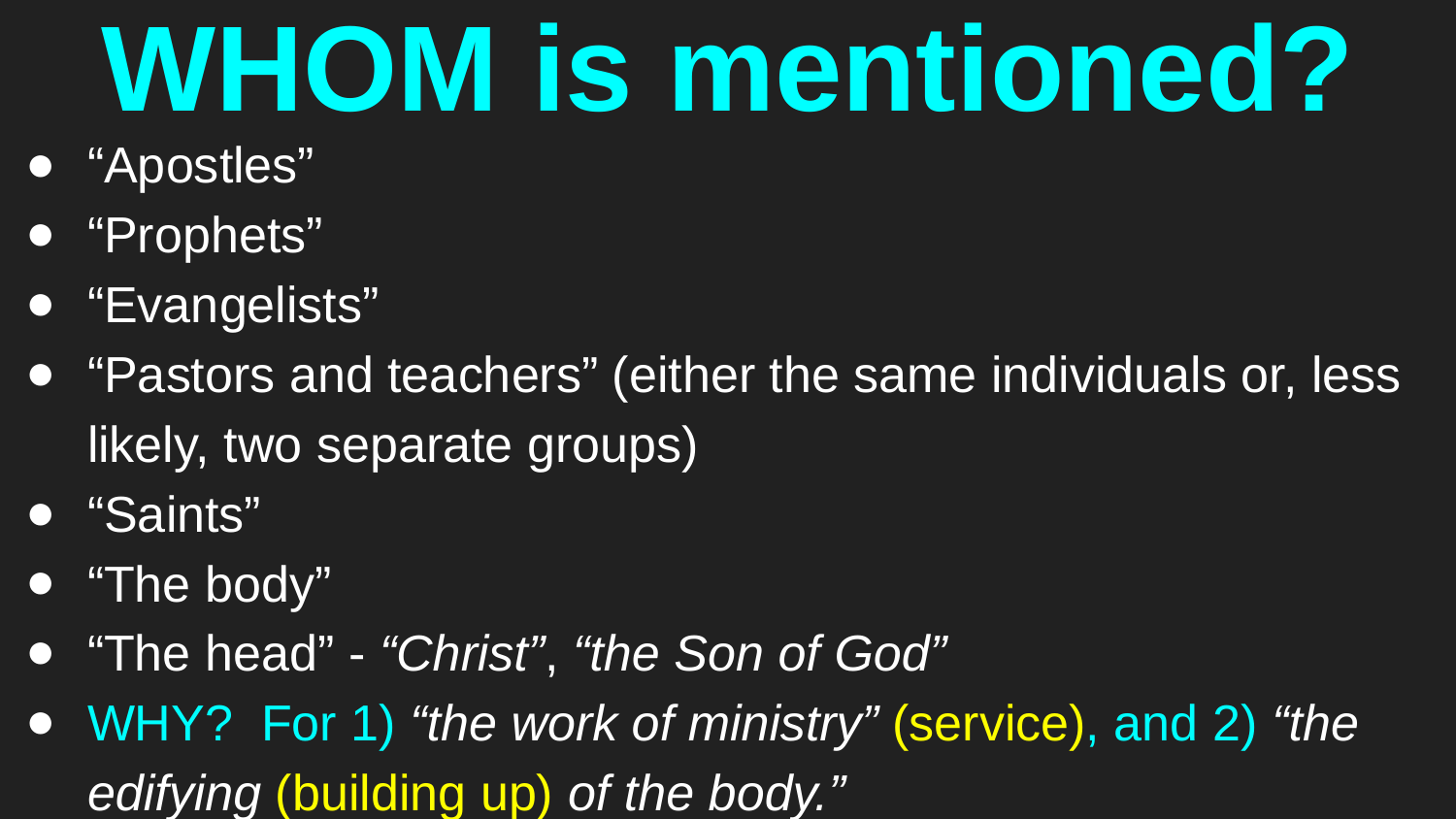

# WHOM is mentioned?
“Apostles”
“Prophets”
“Evangelists”
“Pastors and teachers” (either the same individuals or, less likely, two separate groups)
“Saints”
“The body”
“The head” - “Christ”, “the Son of God”
WHY?  For 1) “the work of ministry” (service), and 2) “the edifying (building up) of the body.”